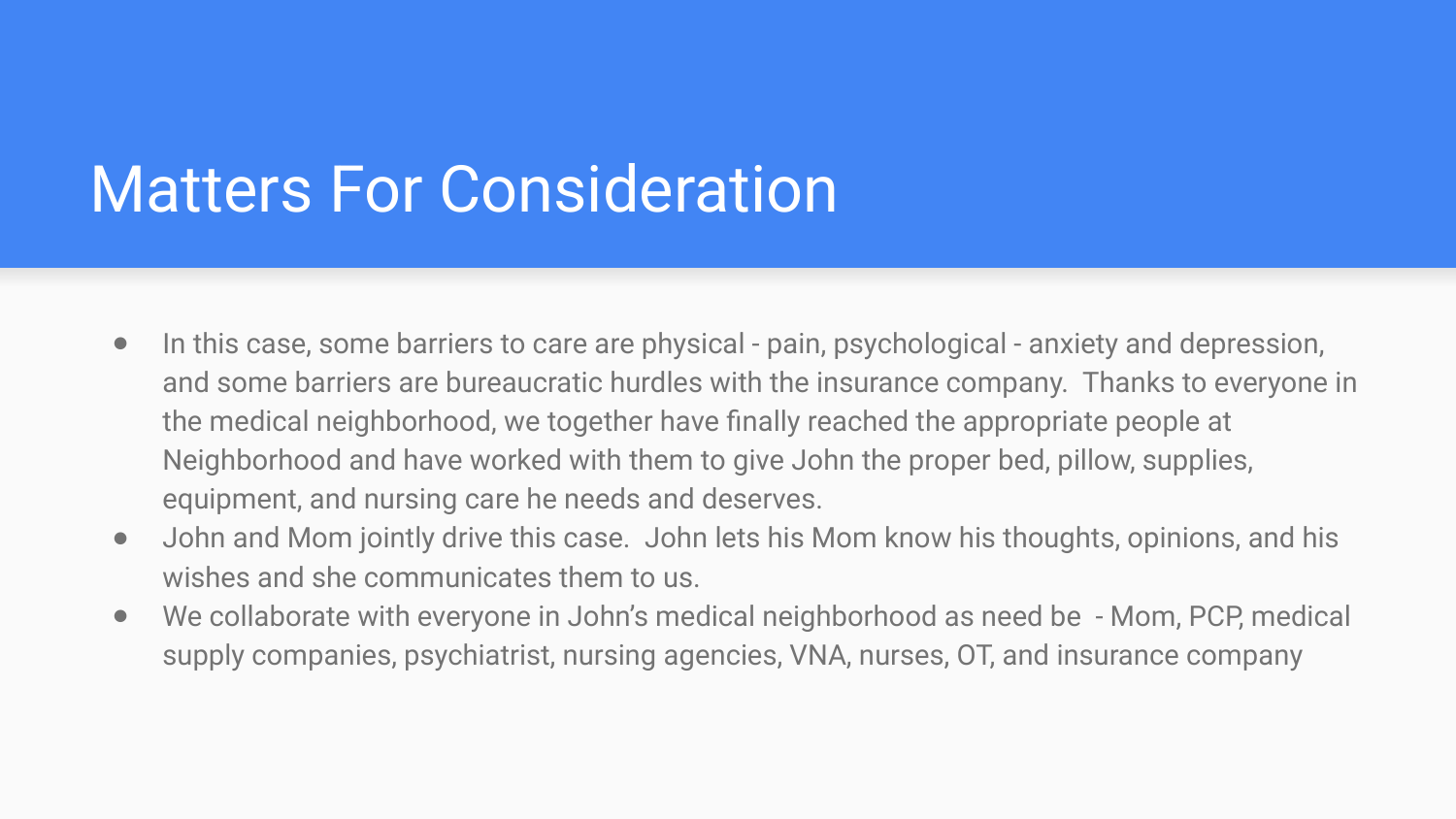

# Matters For Consideration
In this case, some barriers to care are physical - pain, psychological - anxiety and depression, and some barriers are bureaucratic hurdles with the insurance company.  Thanks to everyone in the medical neighborhood, we together have finally reached the appropriate people at Neighborhood and have worked with them to give John the proper bed, pillow, supplies, equipment, and nursing care he needs and deserves.
John and Mom jointly drive this case.  John lets his Mom know his thoughts, opinions, and his wishes and she communicates them to us.
We collaborate with everyone in John’s medical neighborhood as need be  - Mom, PCP, medical supply companies, psychiatrist, nursing agencies, VNA, nurses, OT, and insurance company